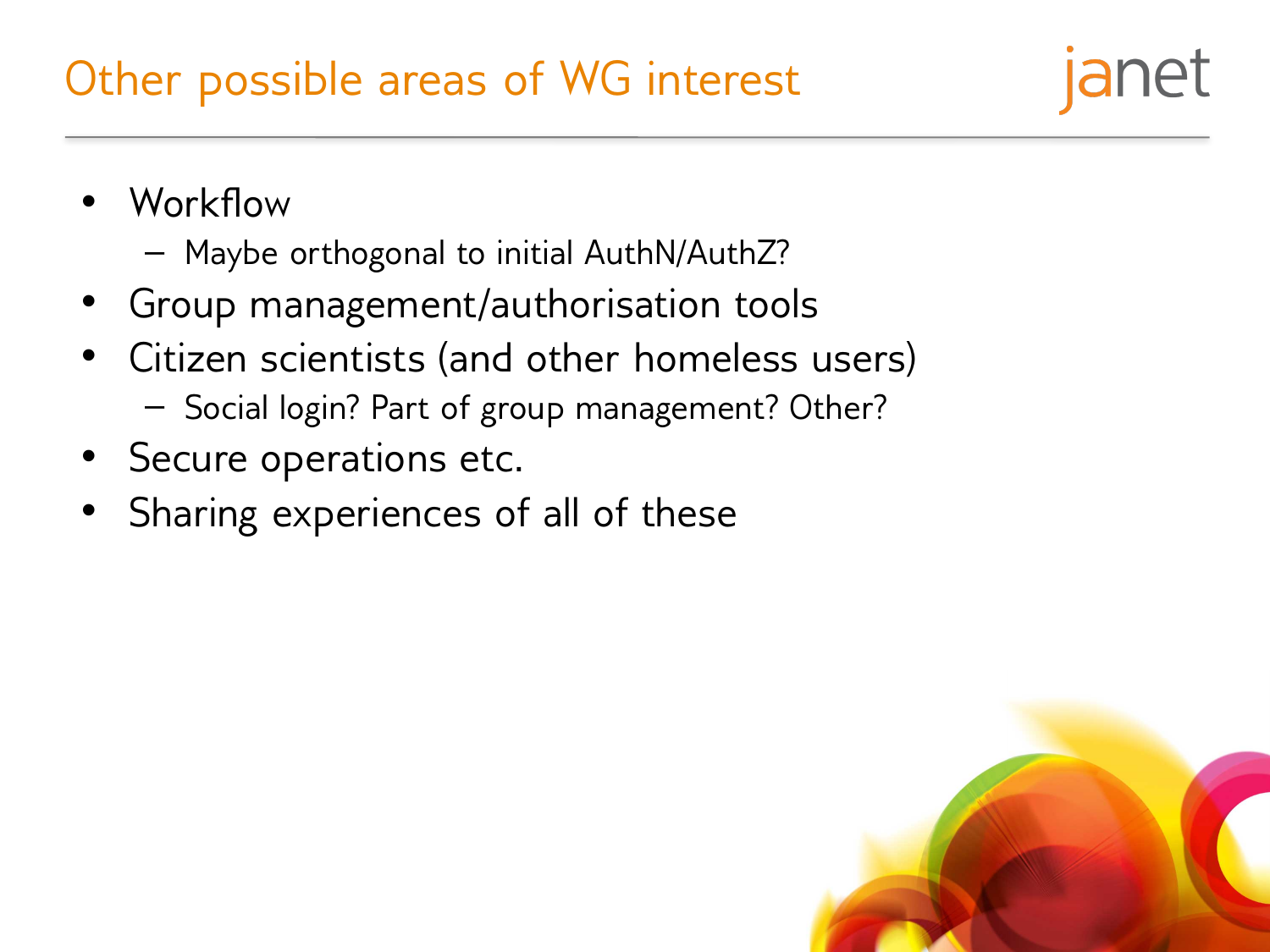

# Other possible areas of WG interest
Workflow
Maybe orthogonal to initial AuthN/AuthZ?
Group management/authorisation tools
Citizen scientists (and other homeless users)
Social login? Part of group management? Other?
Secure operations etc.
Sharing experiences of all of these